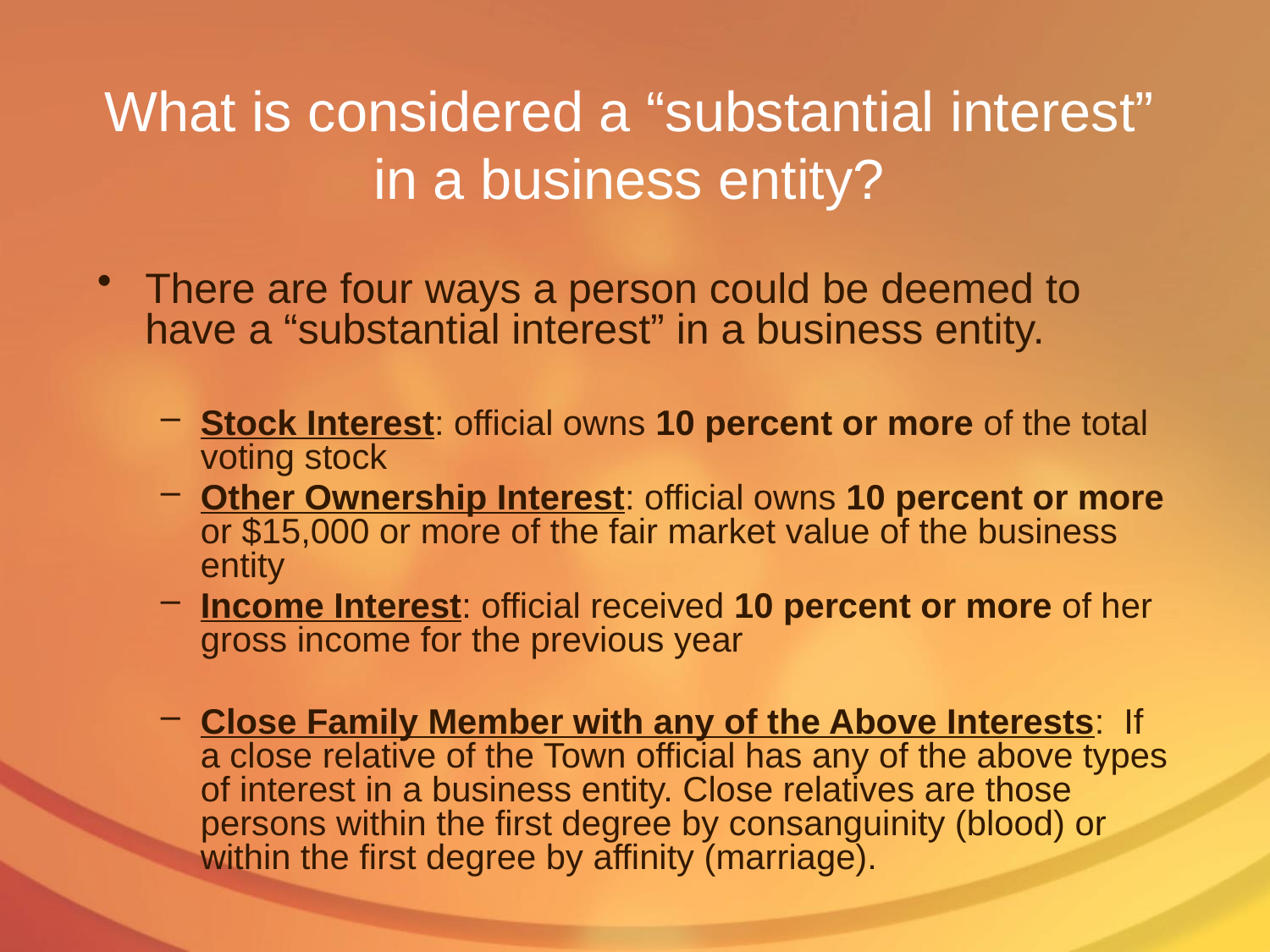

# What is considered a “substantial interest” in a business entity?
There are four ways a person could be deemed to have a “substantial interest” in a business entity.

Stock Interest: official owns 10 percent or more of the total voting stock
Other Ownership Interest: official owns 10 percent or more or $15,000 or more of the fair market value of the business entity
Income Interest: official received 10 percent or more of her gross income for the previous year

Close Family Member with any of the Above Interests:  If a close relative of the Town official has any of the above types of interest in a business entity. Close relatives are those persons within the first degree by consanguinity (blood) or within the first degree by affinity (marriage).